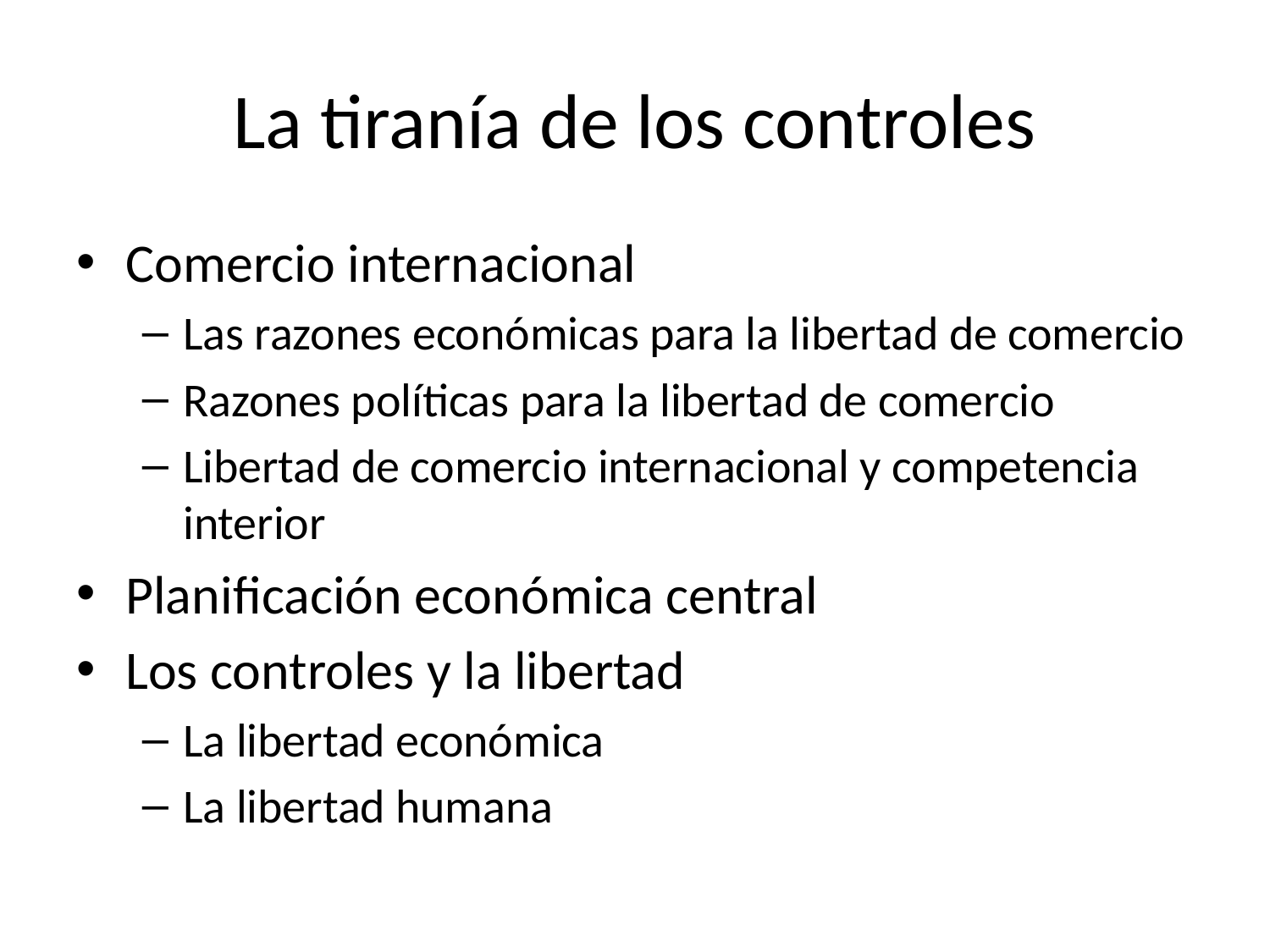

# La tiranía de los controles
Comercio internacional
Las razones económicas para la libertad de comercio
Razones políticas para la libertad de comercio
Libertad de comercio internacional y competencia interior
Planificación económica central
Los controles y la libertad
La libertad económica
La libertad humana